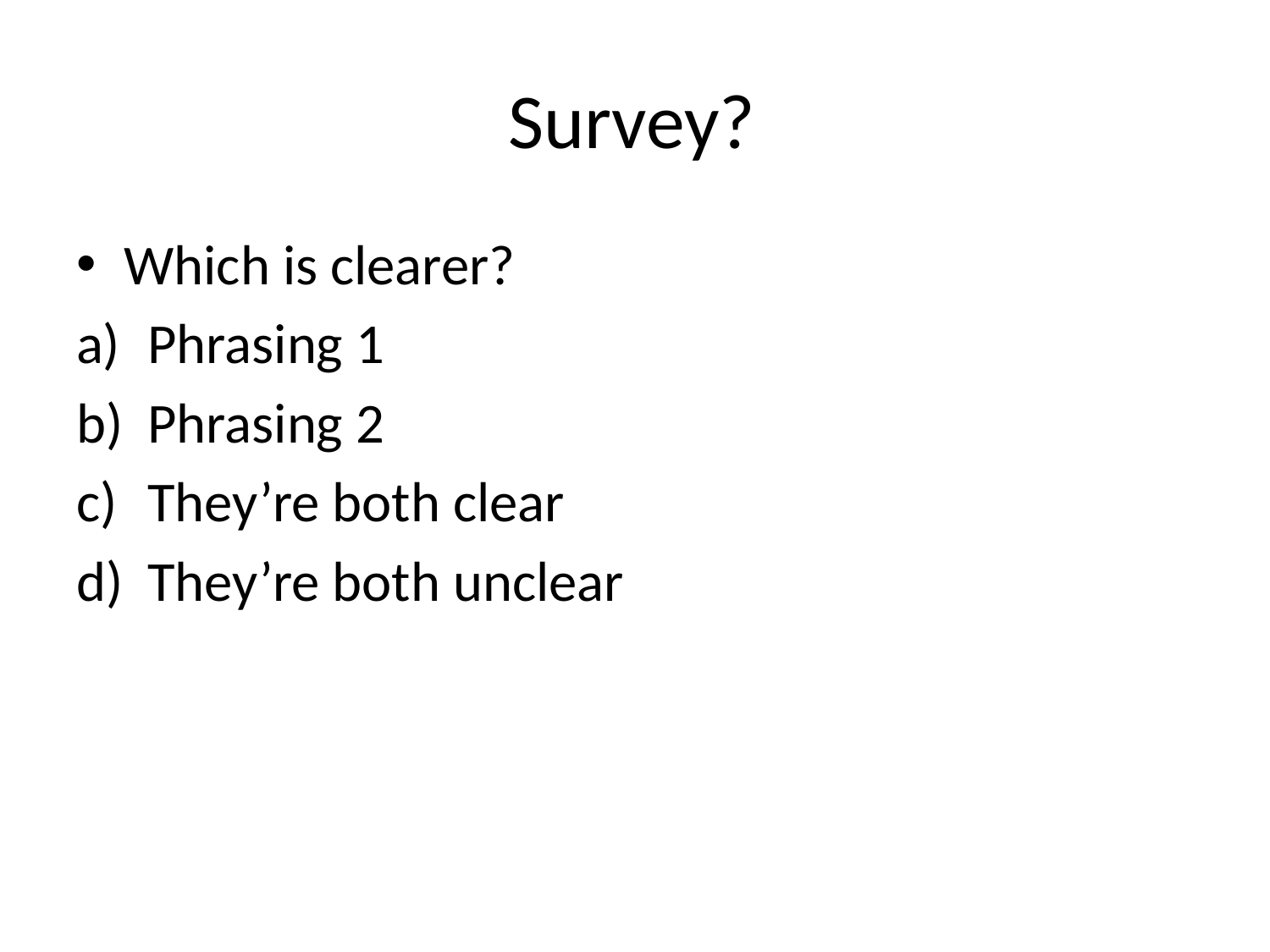

# Survey?
Which is clearer?
Phrasing 1
Phrasing 2
They’re both clear
They’re both unclear